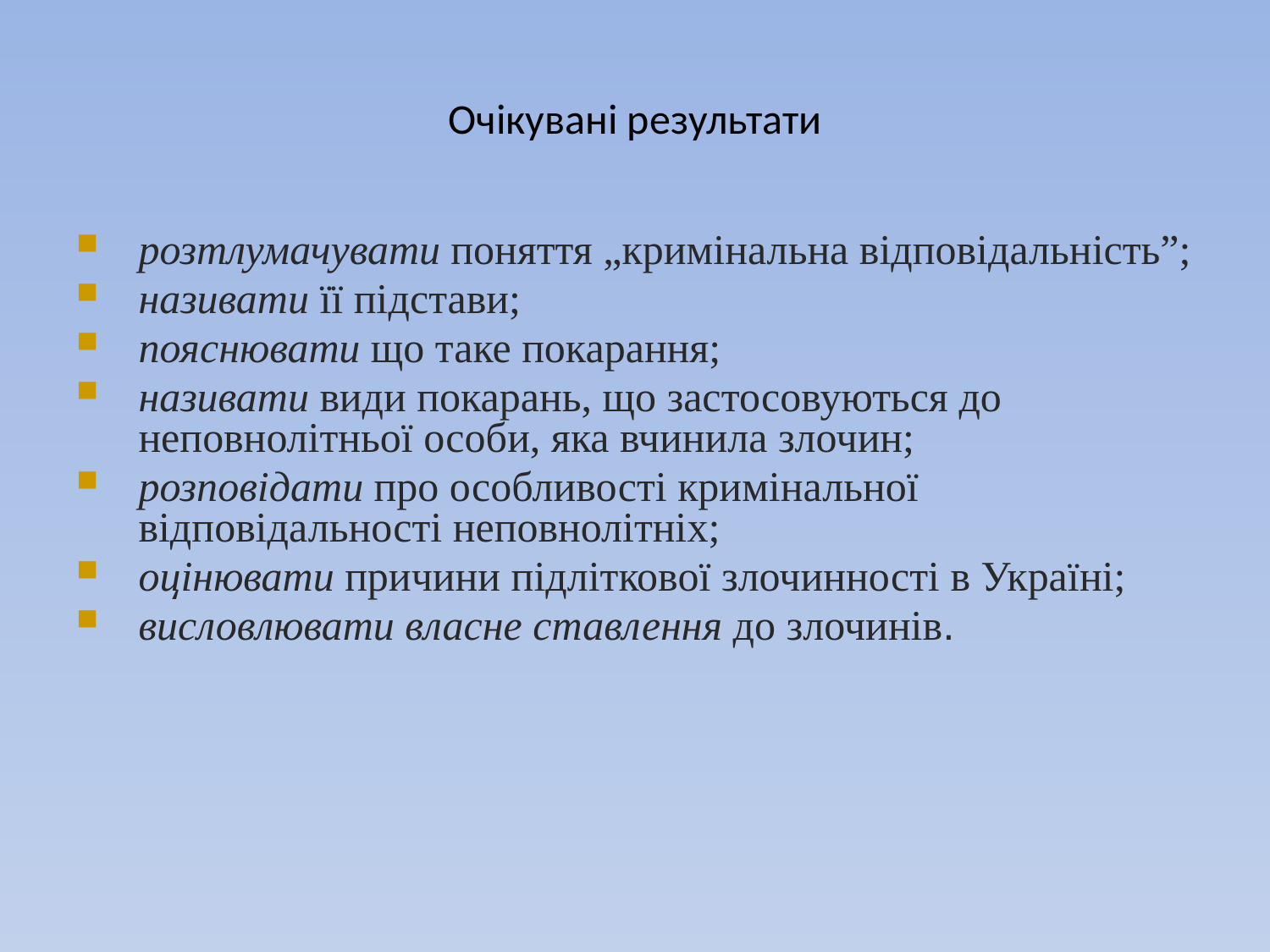

# Очікувані результати
розтлумачувати поняття „кримінальна відповідальність”;
називати її підстави;
пояснювати що таке покарання;
називати види покарань, що застосовуються до неповнолітньої особи, яка вчинила злочин;
розповідати про особливості кримінальної відповідальності неповнолітніх;
оцінювати причини підліткової злочинності в Україні;
висловлювати власне ставлення до злочинів.